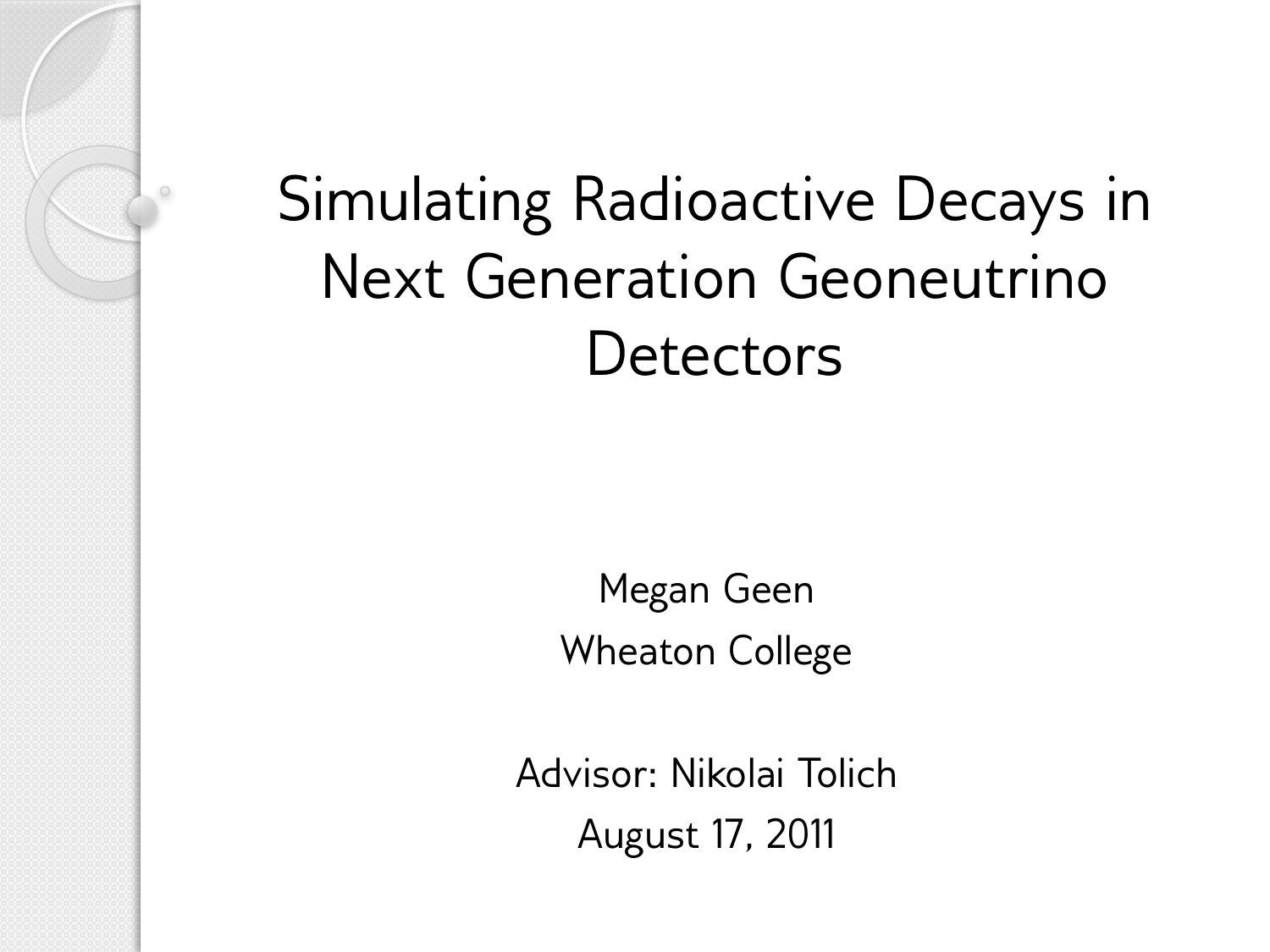

# Simulating Radioactive Decays in Next Generation Geoneutrino Detectors
Megan Geen
Wheaton College

Advisor: Nikolai Tolich
August 17, 2011